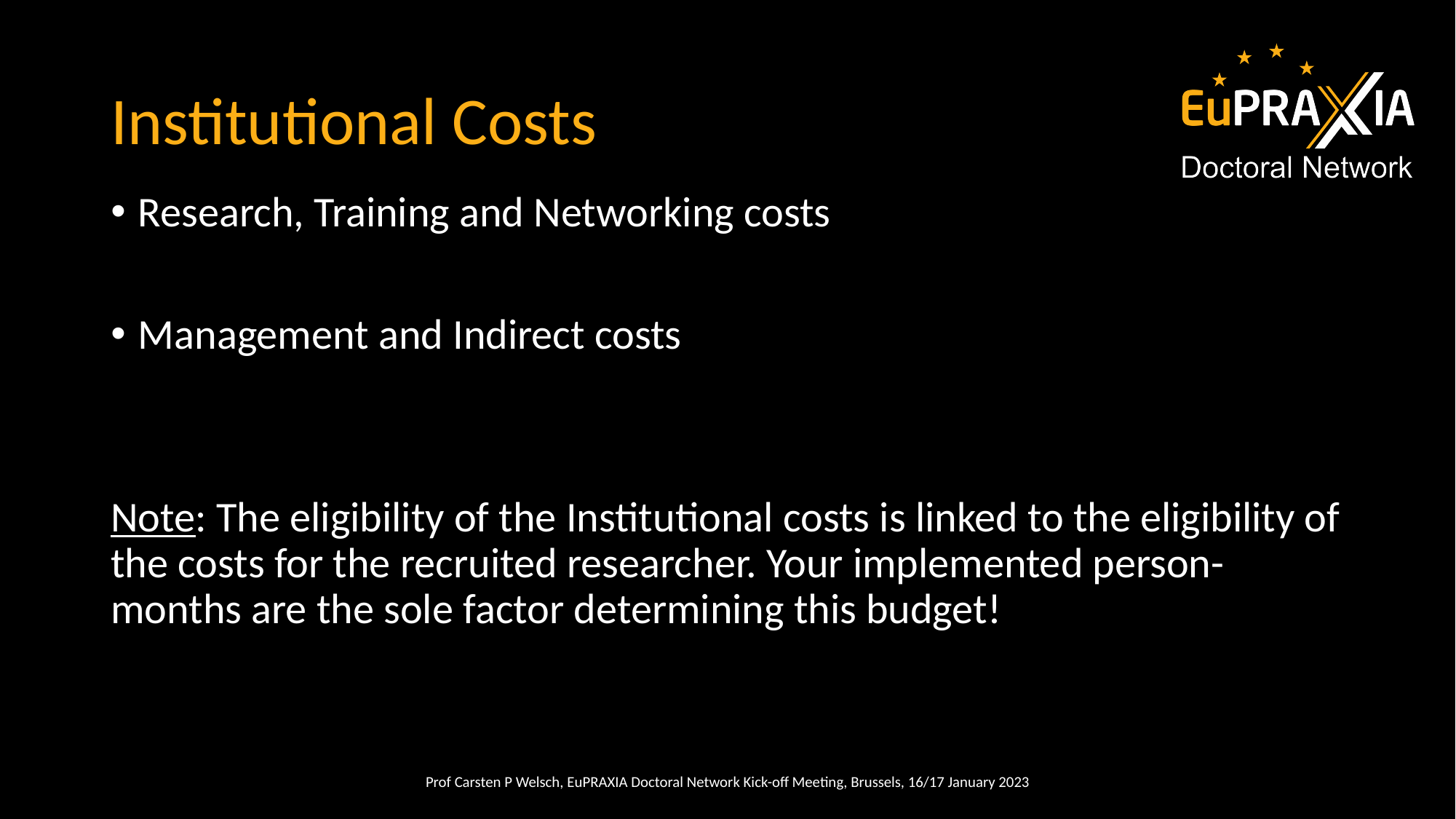

# Institutional Costs
Research, Training and Networking costs

Management and Indirect costs

Note: The eligibility of the Institutional costs is linked to the eligibility of the costs for the recruited researcher. Your implemented person-months are the sole factor determining this budget!

Prof Carsten P Welsch, EuPRAXIA Doctoral Network Kick-off Meeting, Brussels, 16/17 January 2023